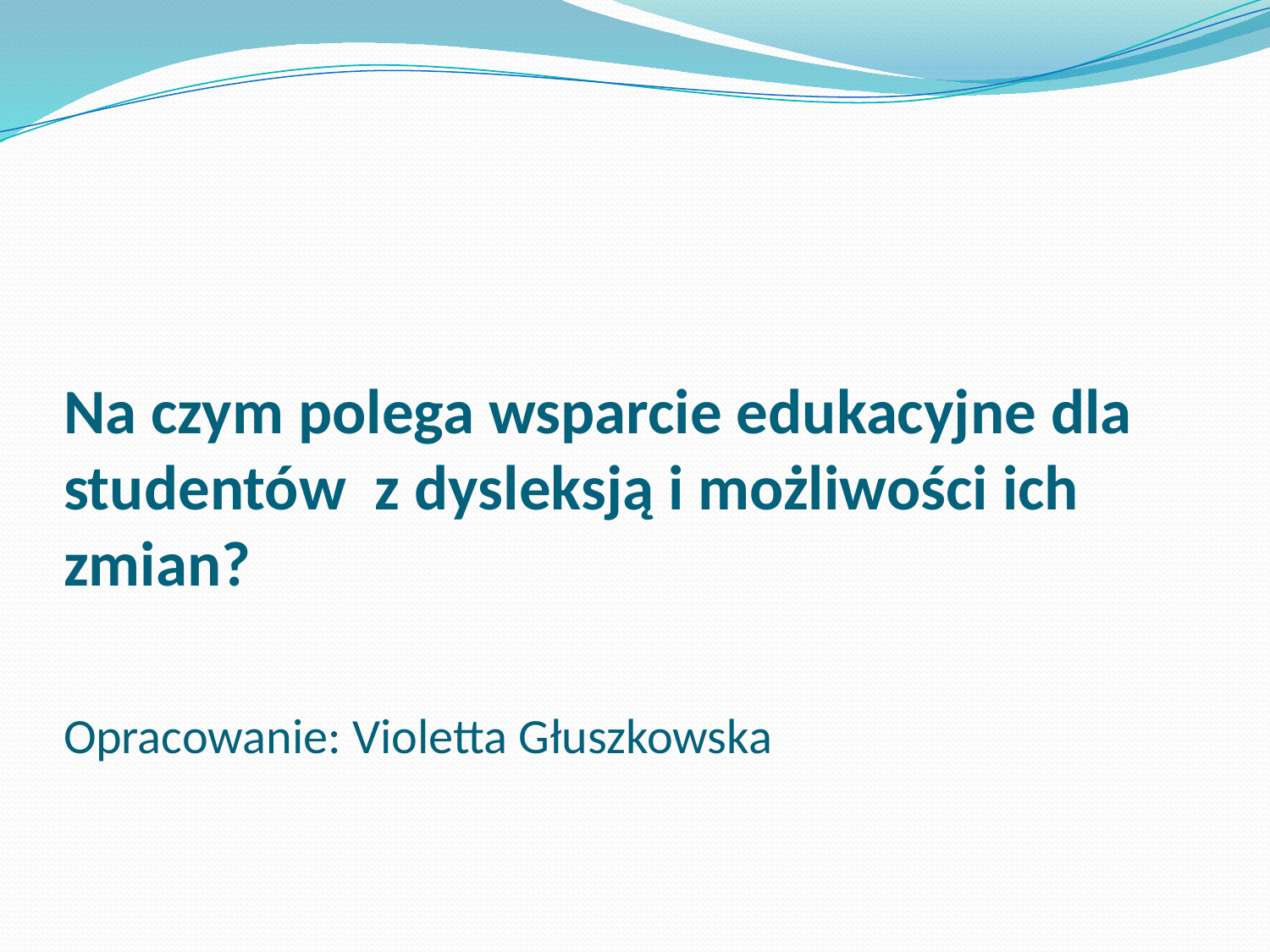

# Na czym polega wsparcie edukacyjne dla studentów  z dysleksją i możliwości ich zmian? Opracowanie: Violetta Głuszkowska